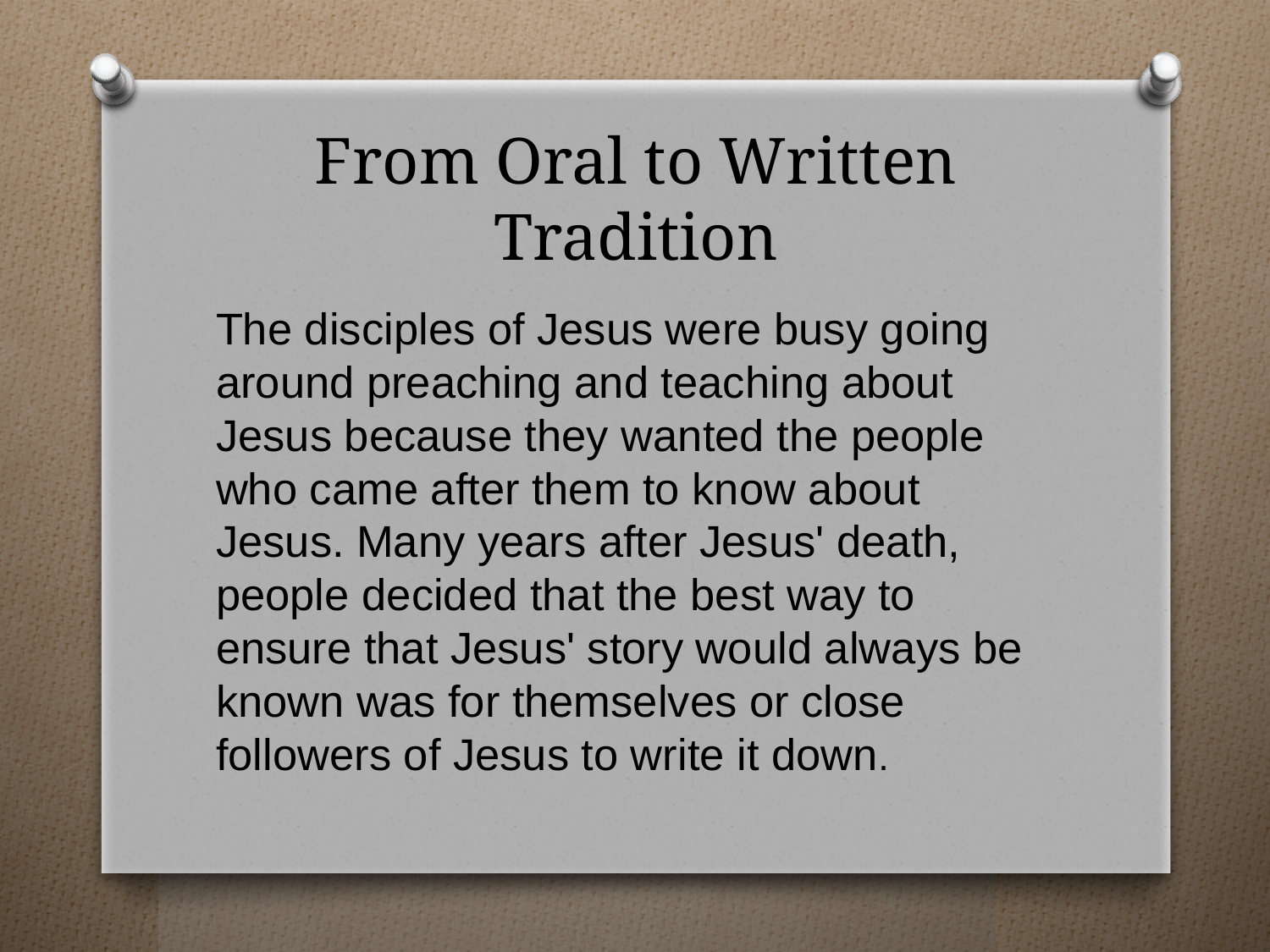

# From Oral to Written Tradition
The disciples of Jesus were busy going around preaching and teaching about Jesus because they wanted the people who came after them to know about Jesus. Many years after Jesus' death, people decided that the best way to ensure that Jesus' story would always be known was for themselves or close followers of Jesus to write it down.